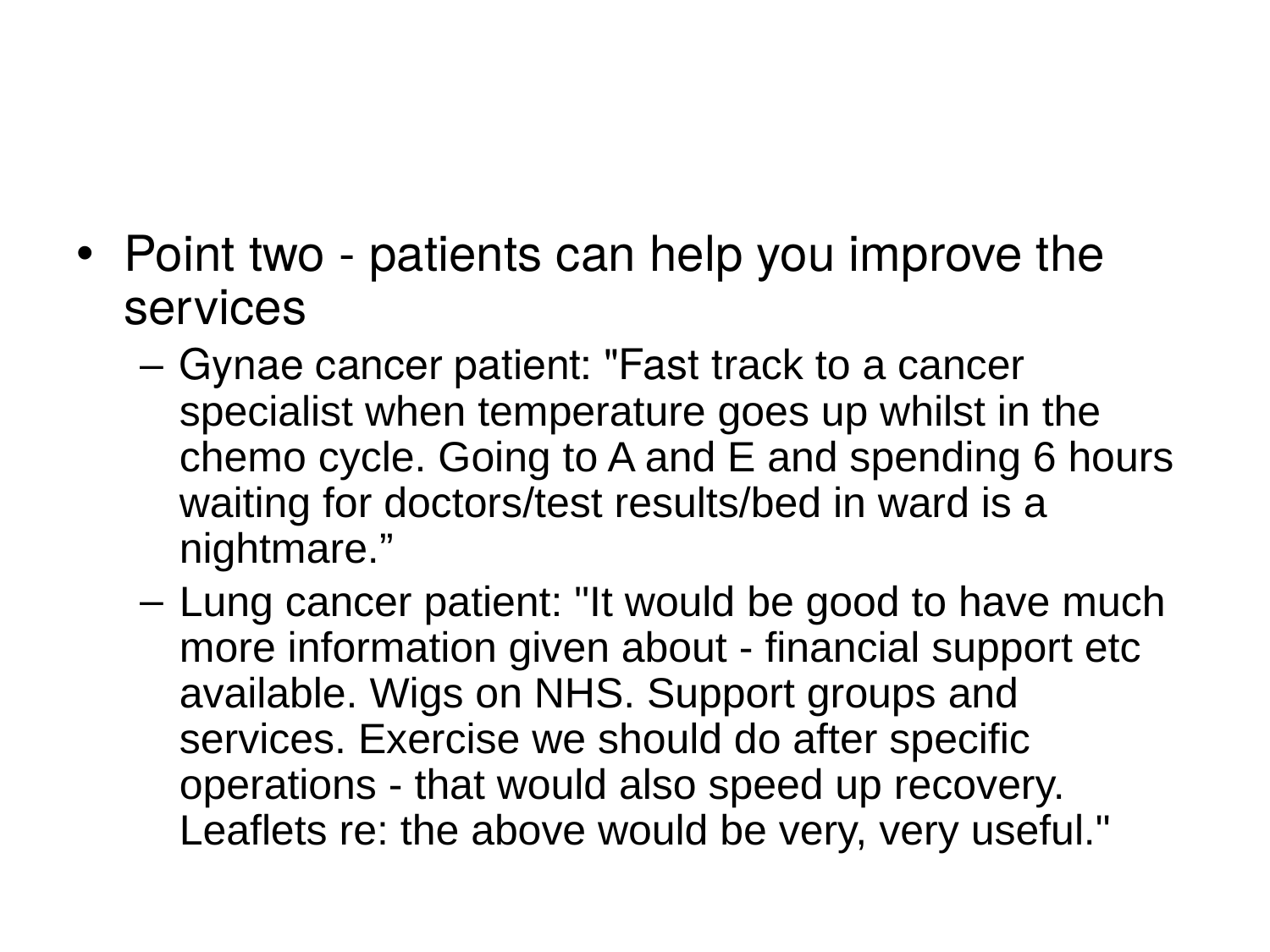

#
Point two - patients can help you improve the services
Gynae cancer patient: "Fast track to a cancer specialist when temperature goes up whilst in the chemo cycle. Going to A and E and spending 6 hours waiting for doctors/test results/bed in ward is a nightmare.”
Lung cancer patient: "It would be good to have much more information given about - financial support etc available. Wigs on NHS. Support groups and services. Exercise we should do after specific operations - that would also speed up recovery. Leaflets re: the above would be very, very useful."